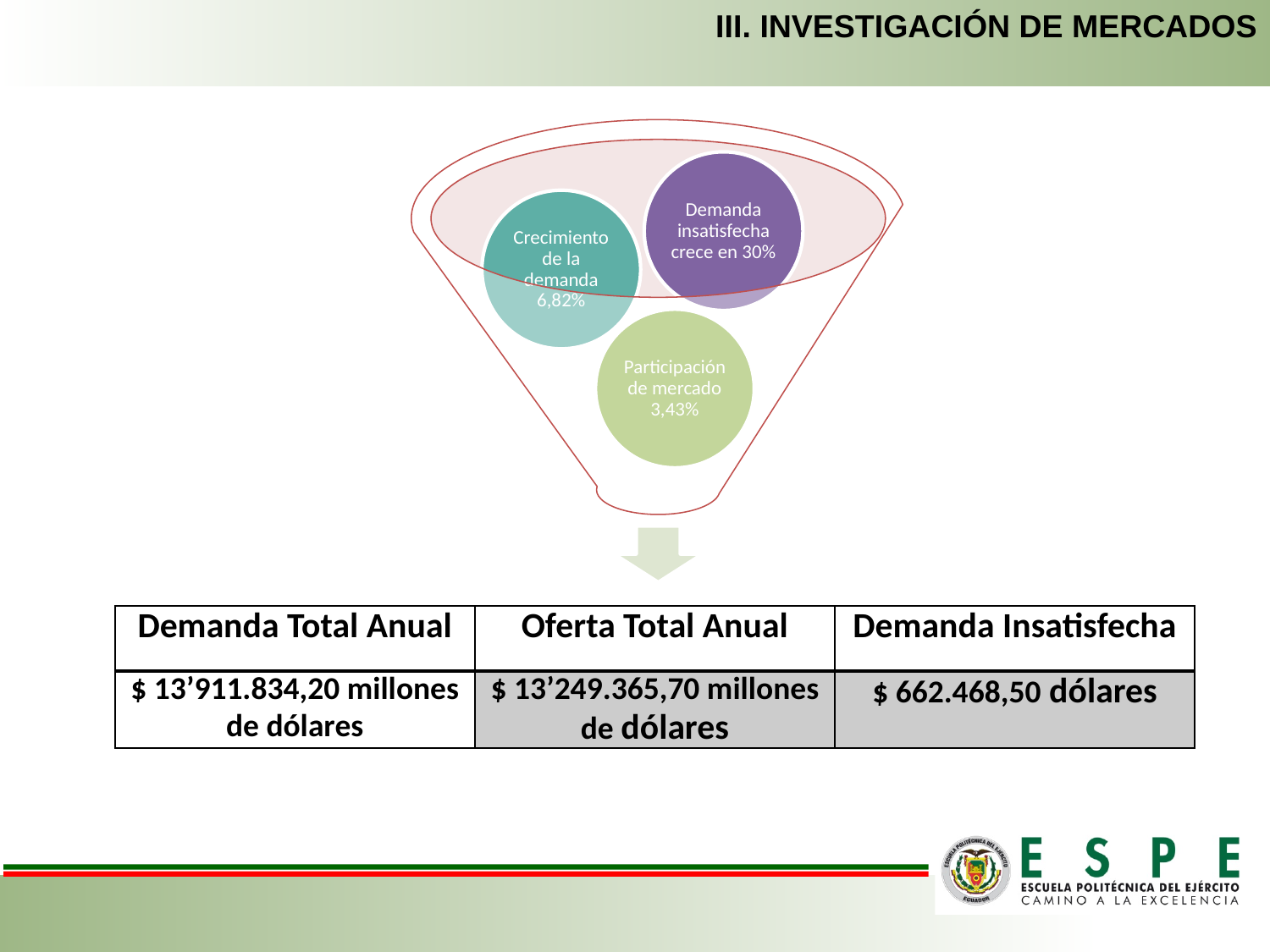

III. INVESTIGACIÓN DE MERCADOS

Participación de mercado 3,43%
Crecimiento de la demanda 6,82%
Demanda insatisfecha crece en 30%
| Demanda Total Anual | Oferta Total Anual | Demanda Insatisfecha |
| --- | --- | --- |
| $ 13’911.834,20 millones de dólares | $ 13’249.365,70 millones de dólares | $ 662.468,50 dólares |